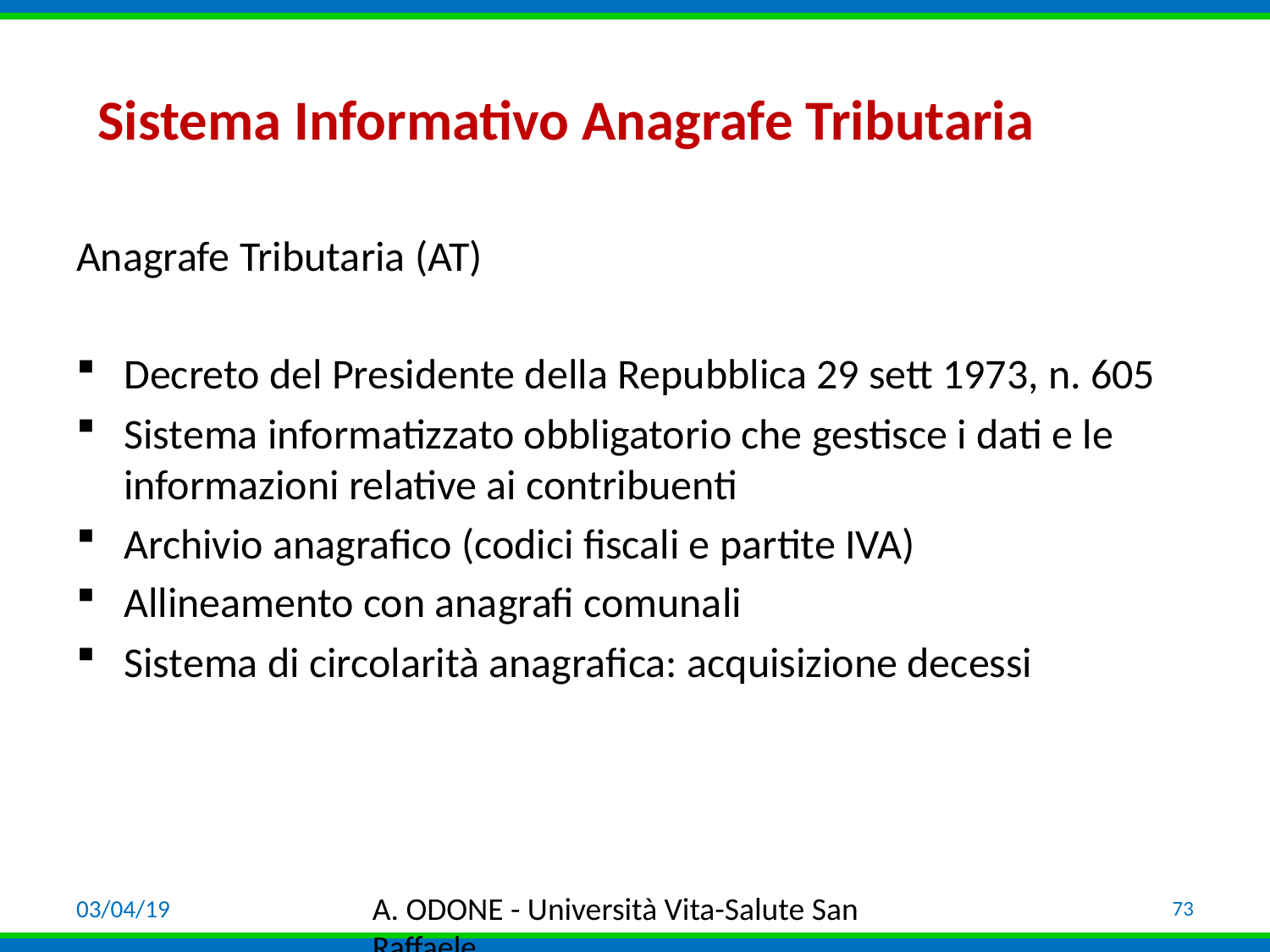

# Sistema Informativo Anagrafe Tributaria
Anagrafe Tributaria (AT)

Decreto del Presidente della Repubblica 29 sett 1973, n. 605
Sistema informatizzato obbligatorio che gestisce i dati e le informazioni relative ai contribuenti
Archivio anagrafico (codici fiscali e partite IVA)
Allineamento con anagrafi comunali
Sistema di circolarità anagrafica: acquisizione decessi
03/04/19
A. ODONE - Università Vita-Salute San Raffaele
73